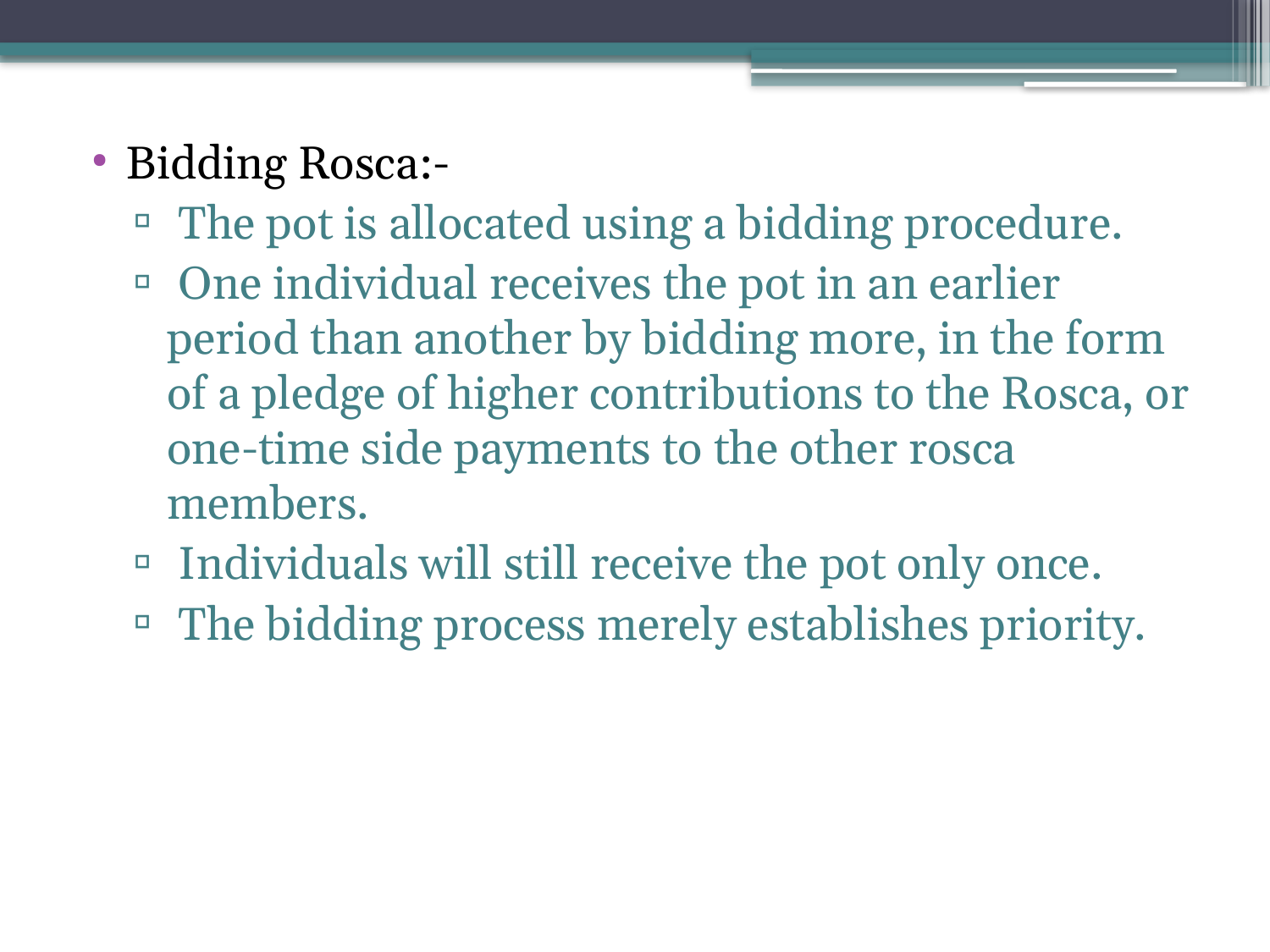

Bidding Rosca:-
 The pot is allocated using a bidding procedure.
 One individual receives the pot in an earlier period than another by bidding more, in the form of a pledge of higher contributions to the Rosca, or one-time side payments to the other rosca members.
 Individuals will still receive the pot only once.
 The bidding process merely establishes priority.